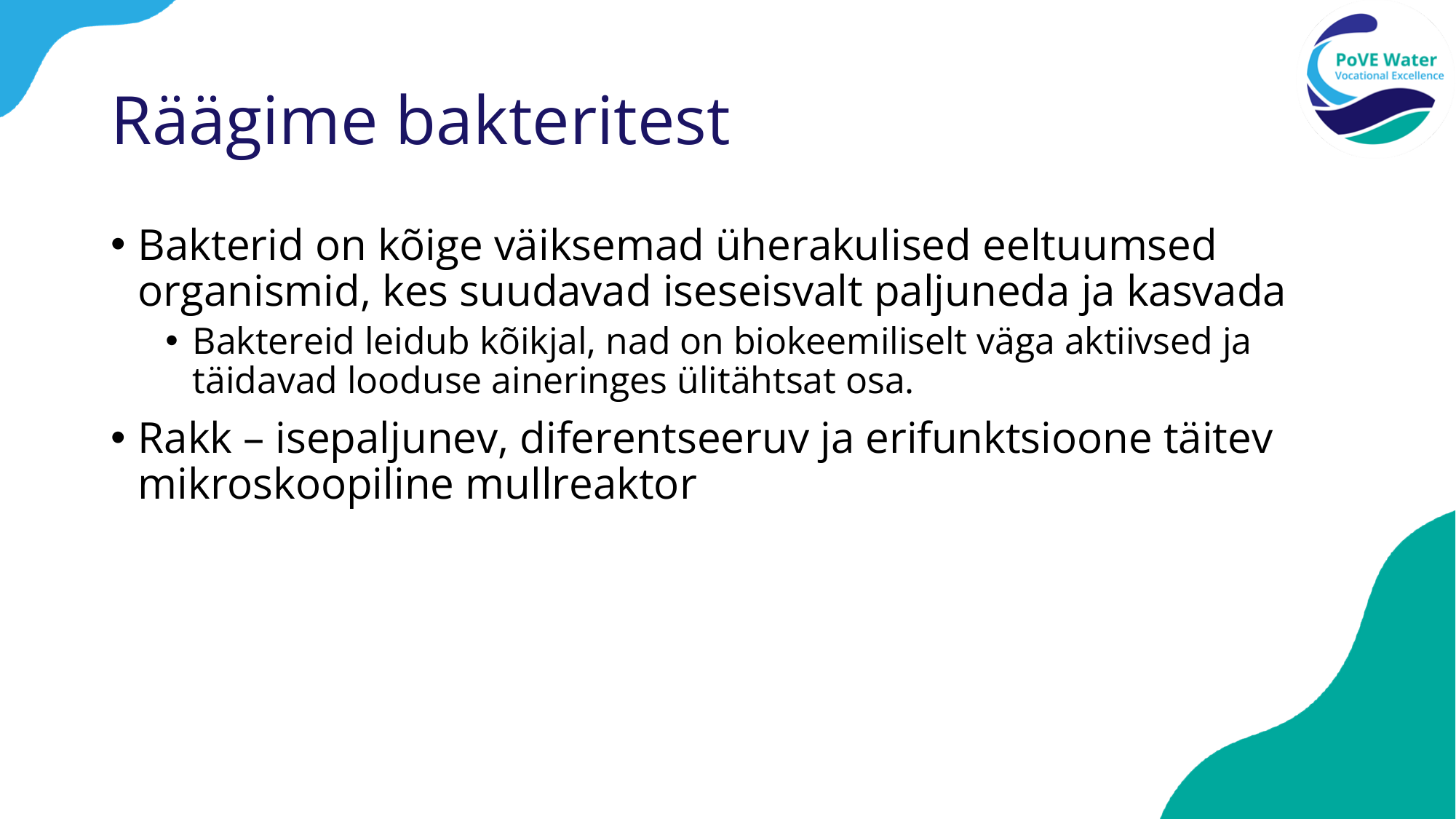

# Räägime bakteritest
Bakterid on kõige väiksemad üherakulised eeltuumsed  organismid, kes suudavad iseseisvalt paljuneda ja kasvada
Baktereid leidub kõikjal, nad on biokeemiliselt väga aktiivsed ja täidavad looduse aineringes ülitähtsat osa.
Rakk – isepaljunev, diferentseeruv ja erifunktsioone täitev mikroskoopiline mullreaktor